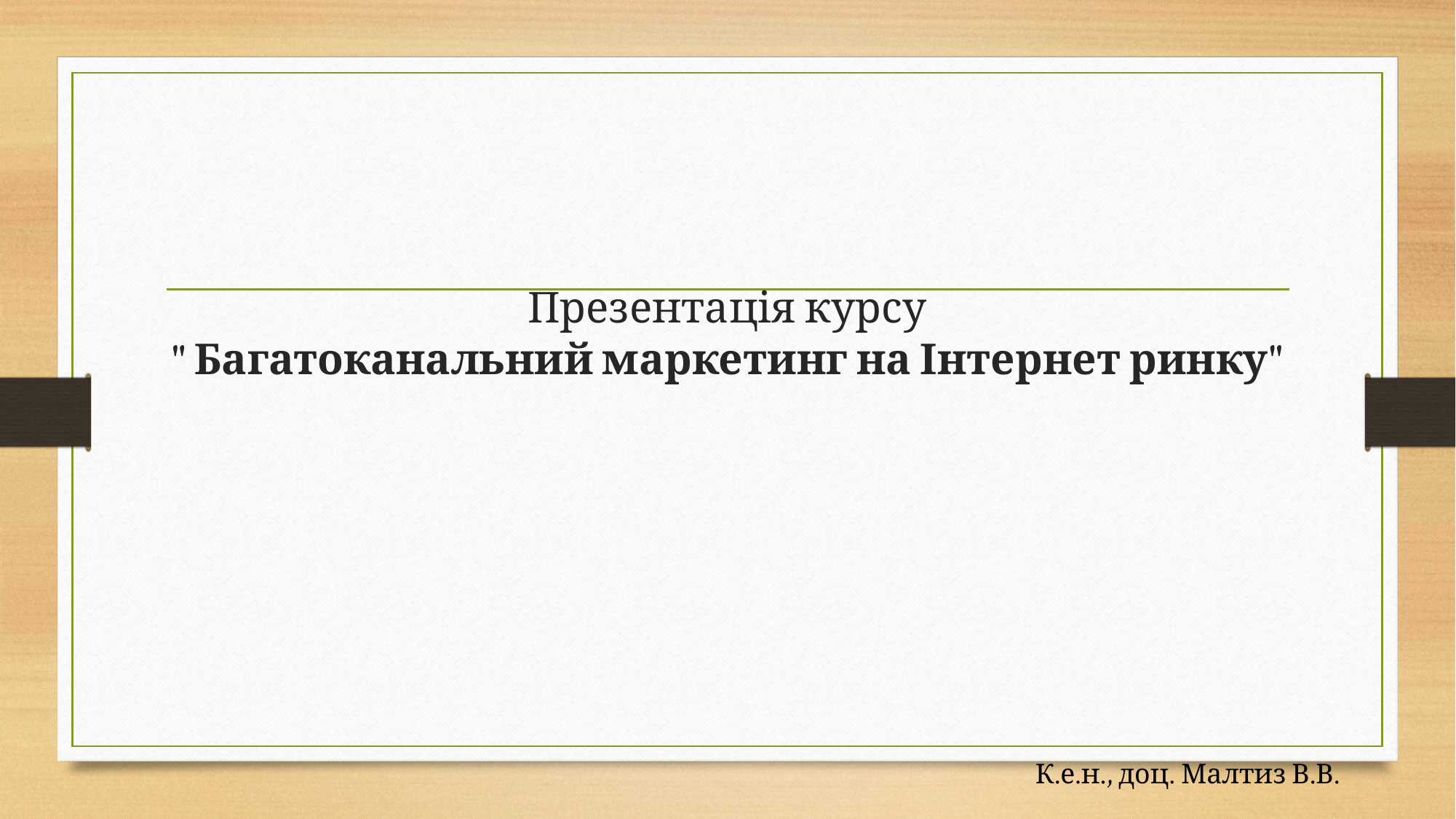

# Презентація курсу " Багатоканальний маркетинг на Інтернет ринку"
К.е.н., доц. Малтиз В.В.